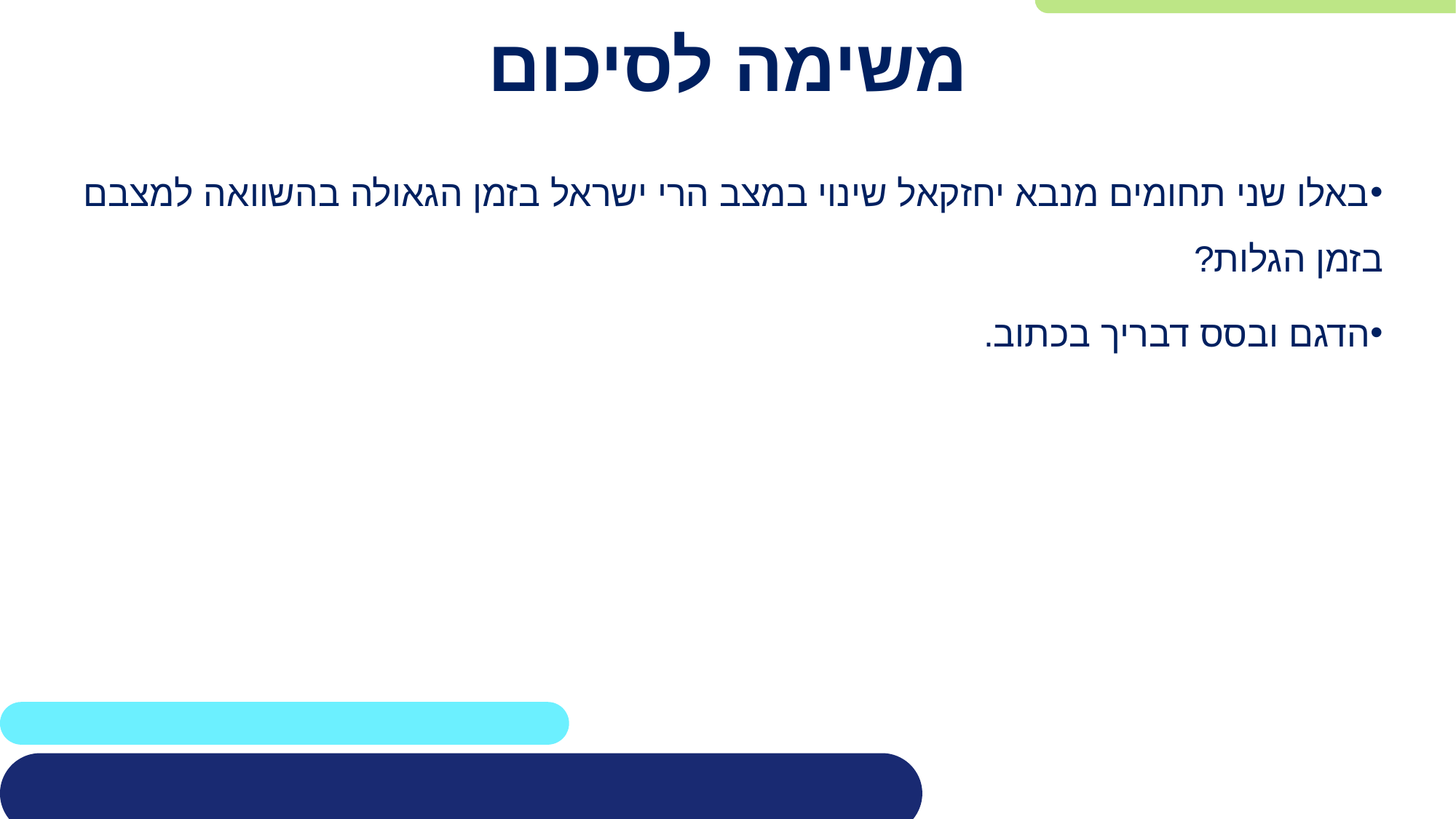

# משימה לסיכום
באלו שני תחומים מנבא יחזקאל שינוי במצב הרי ישראל בזמן הגאולה בהשוואה למצבם בזמן הגלות?
הדגם ובסס דבריך בכתוב.